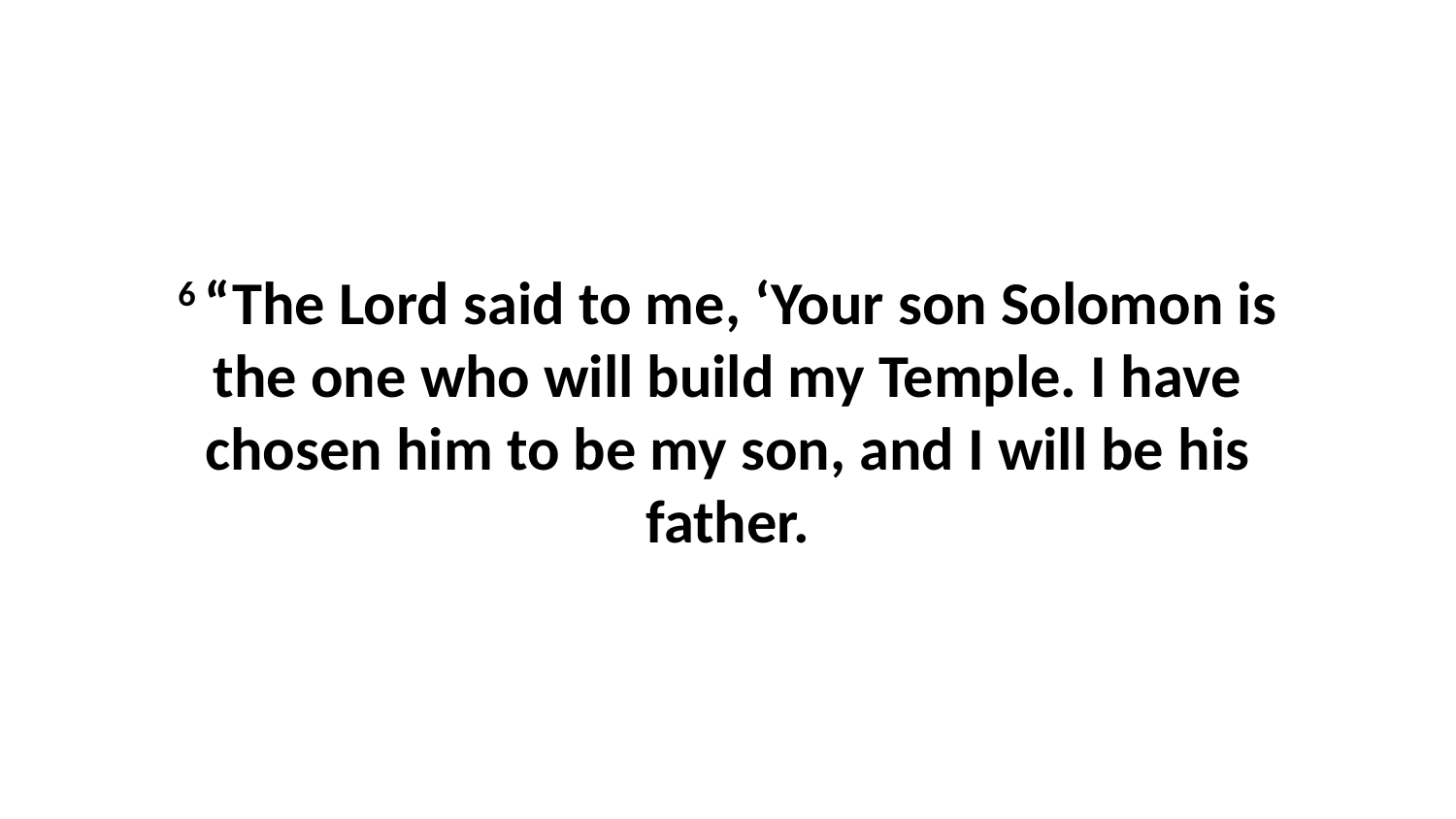

6 “The Lord said to me, ‘Your son Solomon is the one who will build my Temple. I have chosen him to be my son, and I will be his father.